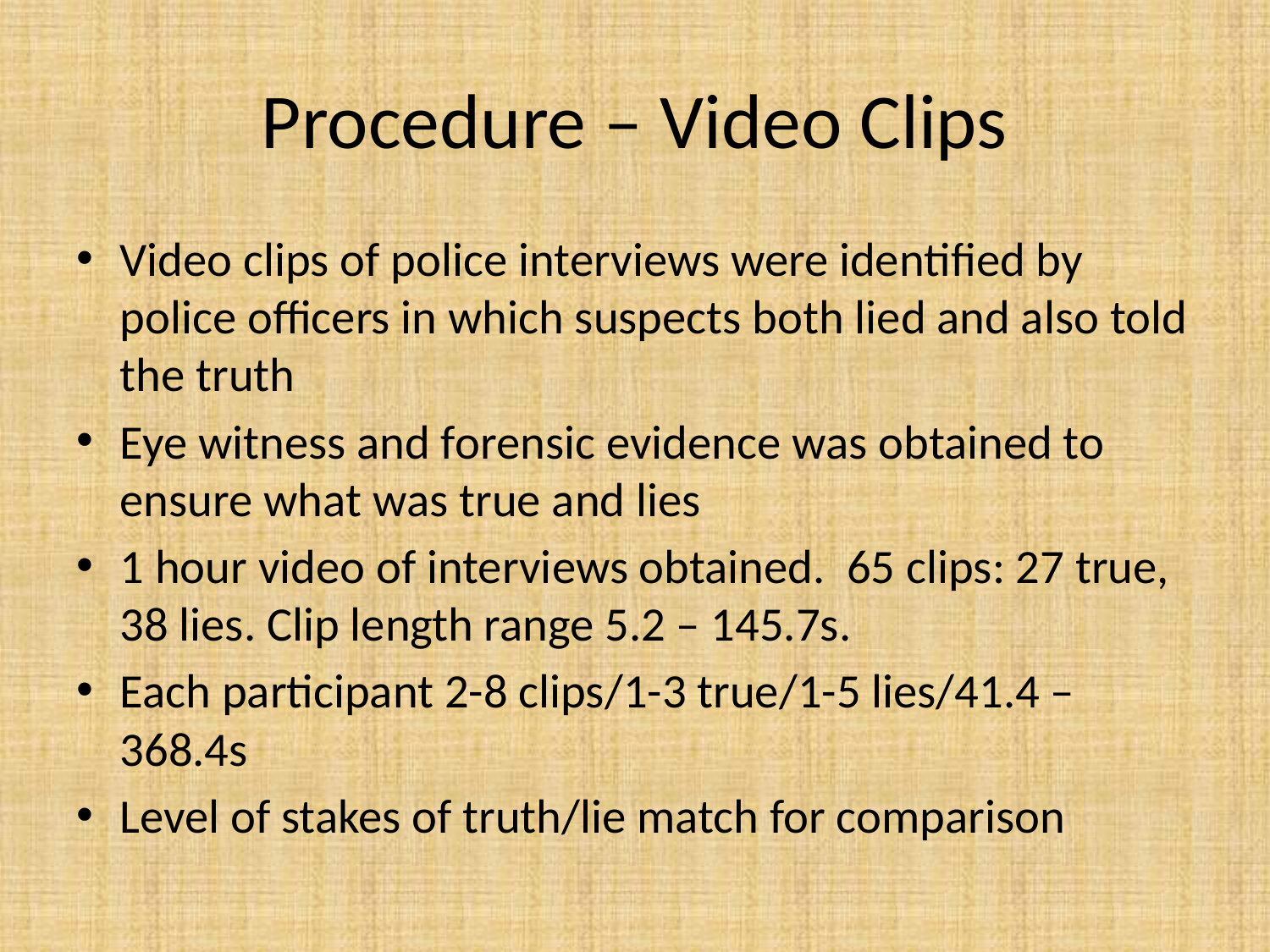

# Procedure – Video Clips
Video clips of police interviews were identified by police officers in which suspects both lied and also told the truth
Eye witness and forensic evidence was obtained to ensure what was true and lies
1 hour video of interviews obtained.  65 clips: 27 true, 38 lies. Clip length range 5.2 – 145.7s.
Each participant 2-8 clips/1-3 true/1-5 lies/41.4 – 368.4s
Level of stakes of truth/lie match for comparison